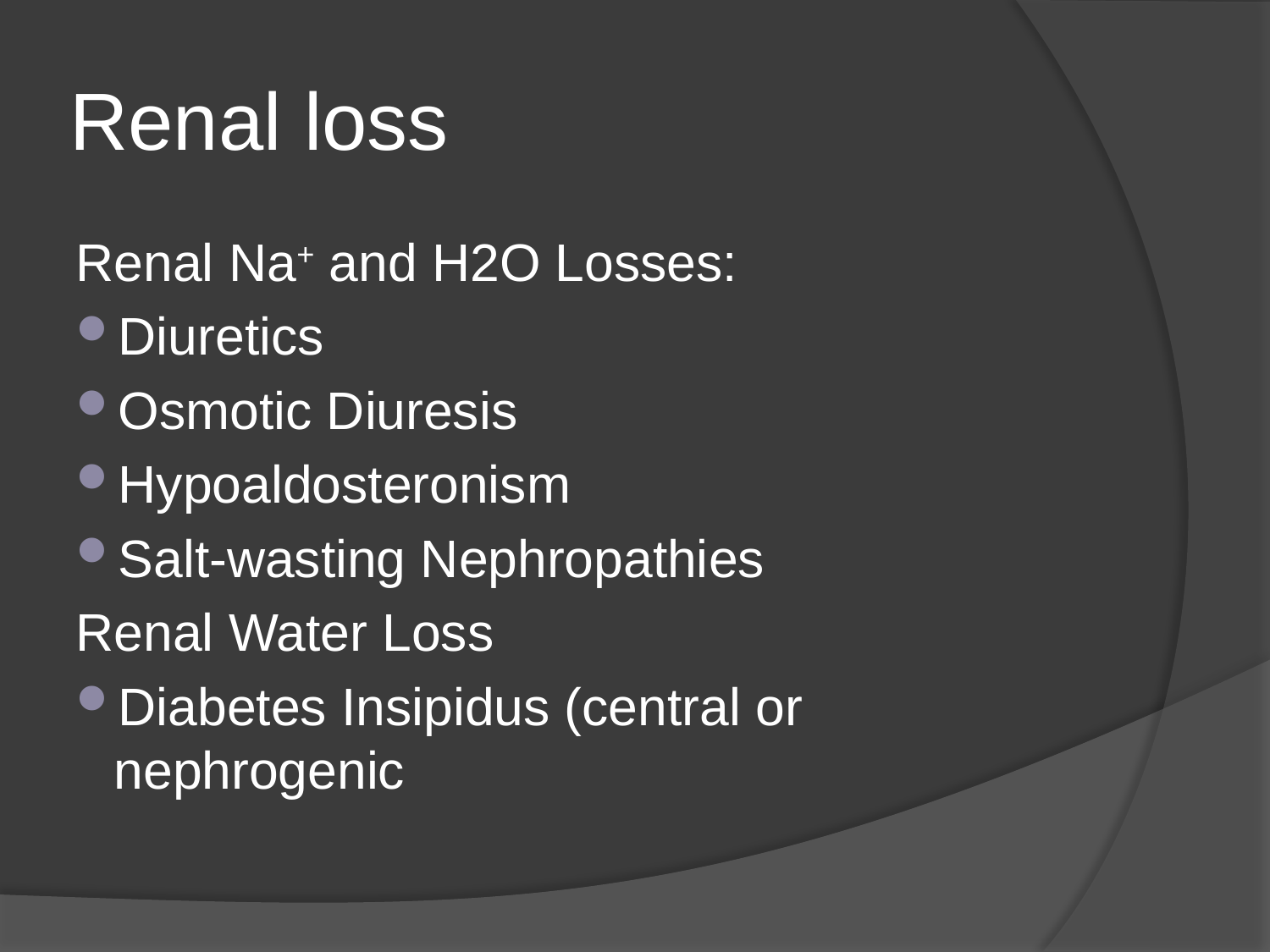

# Renal loss
Renal Na+ and H2O Losses:
Diuretics
Osmotic Diuresis
Hypoaldosteronism
Salt-wasting Nephropathies
Renal Water Loss
Diabetes Insipidus (central or nephrogenic